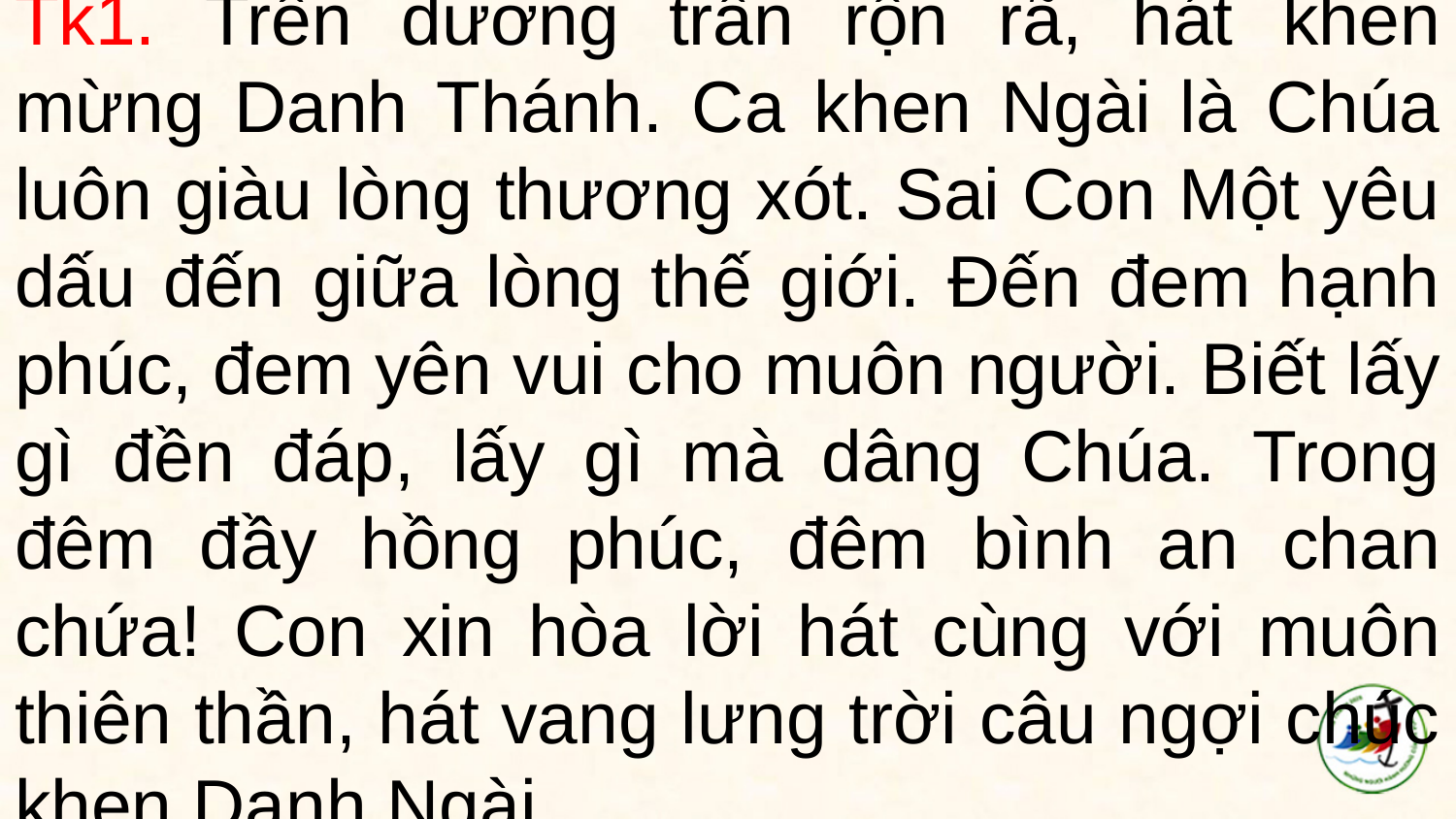

# Tk1. Trên dương trần rộn rã, hát khen mừng Danh Thánh. Ca khen Ngài là Chúa luôn giàu lòng thương xót. Sai Con Một yêu dấu đến giữa lòng thế giới. Đến đem hạnh phúc, đem yên vui cho muôn người. Biết lấy gì đền đáp, lấy gì mà dâng Chúa. Trong đêm đầy hồng phúc, đêm bình an chan chứa! Con xin hòa lời hát cùng với muôn thiên thần, hát vang lưng trời câu ngợi chúc khen Danh Ngài.